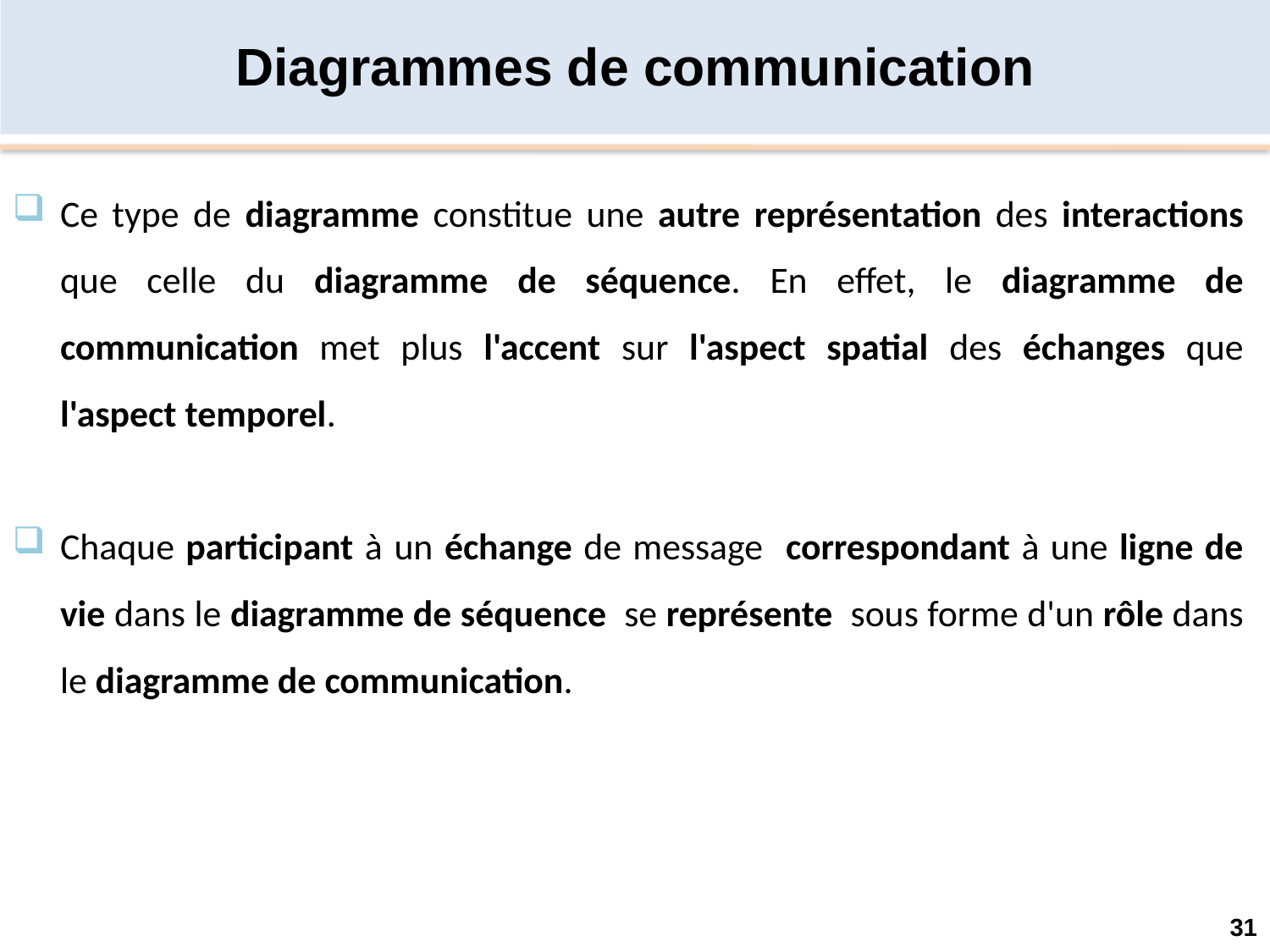

Diagrammes de communication
Ce type de diagramme constitue une autre représentation des interactions que celle du diagramme de séquence. En effet, le diagramme de communication met plus l'accent sur l'aspect spatial des échanges que l'aspect temporel.

Chaque participant à un échange de message  correspondant à une ligne de vie dans le diagramme de séquence  se représente  sous forme d'un rôle dans le diagramme de communication.

31